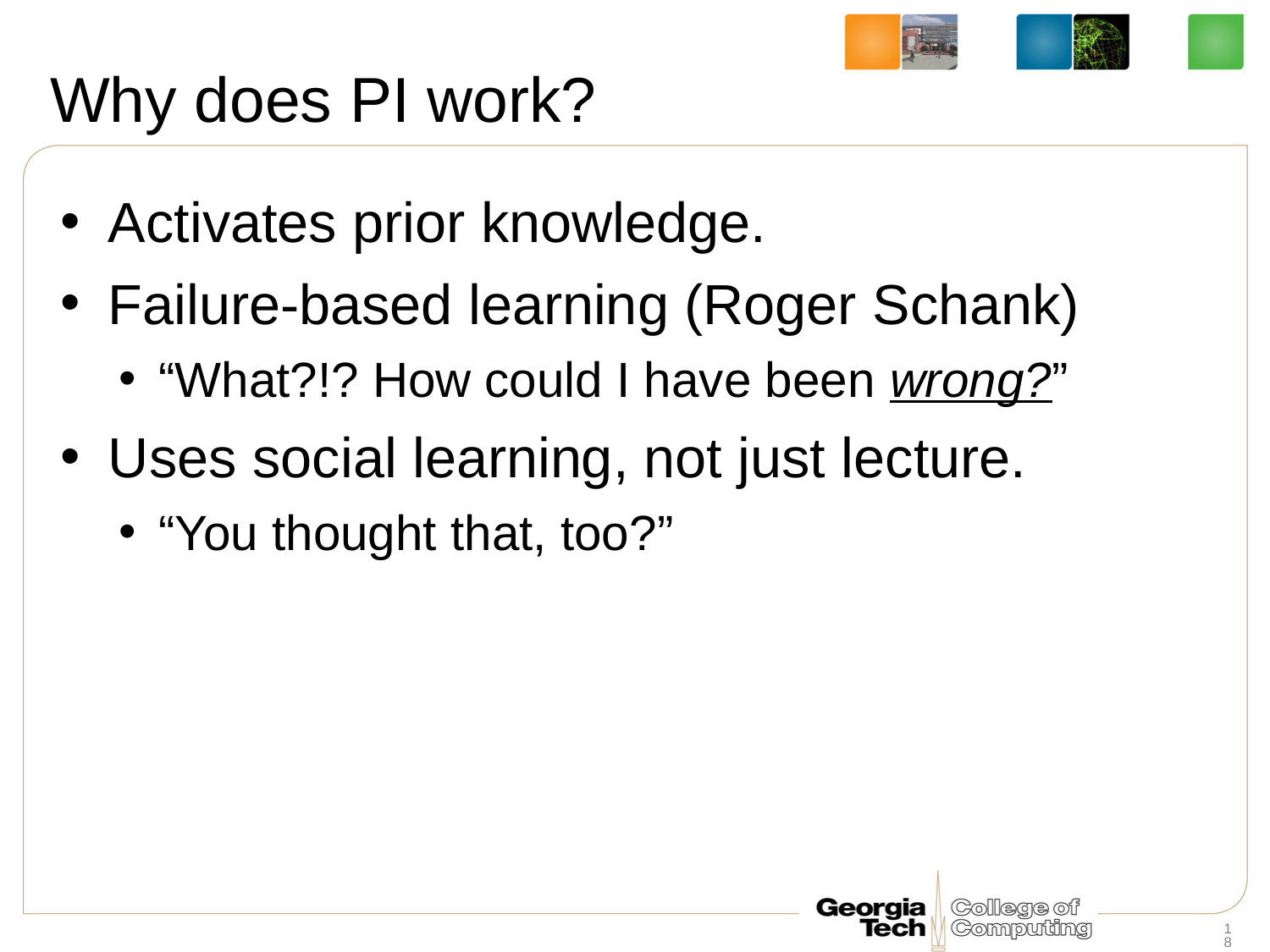

# Why does PI work?
Activates prior knowledge.
Failure-based learning (Roger Schank)
“What?!? How could I have been wrong?”
Uses social learning, not just lecture.
“You thought that, too?”
18